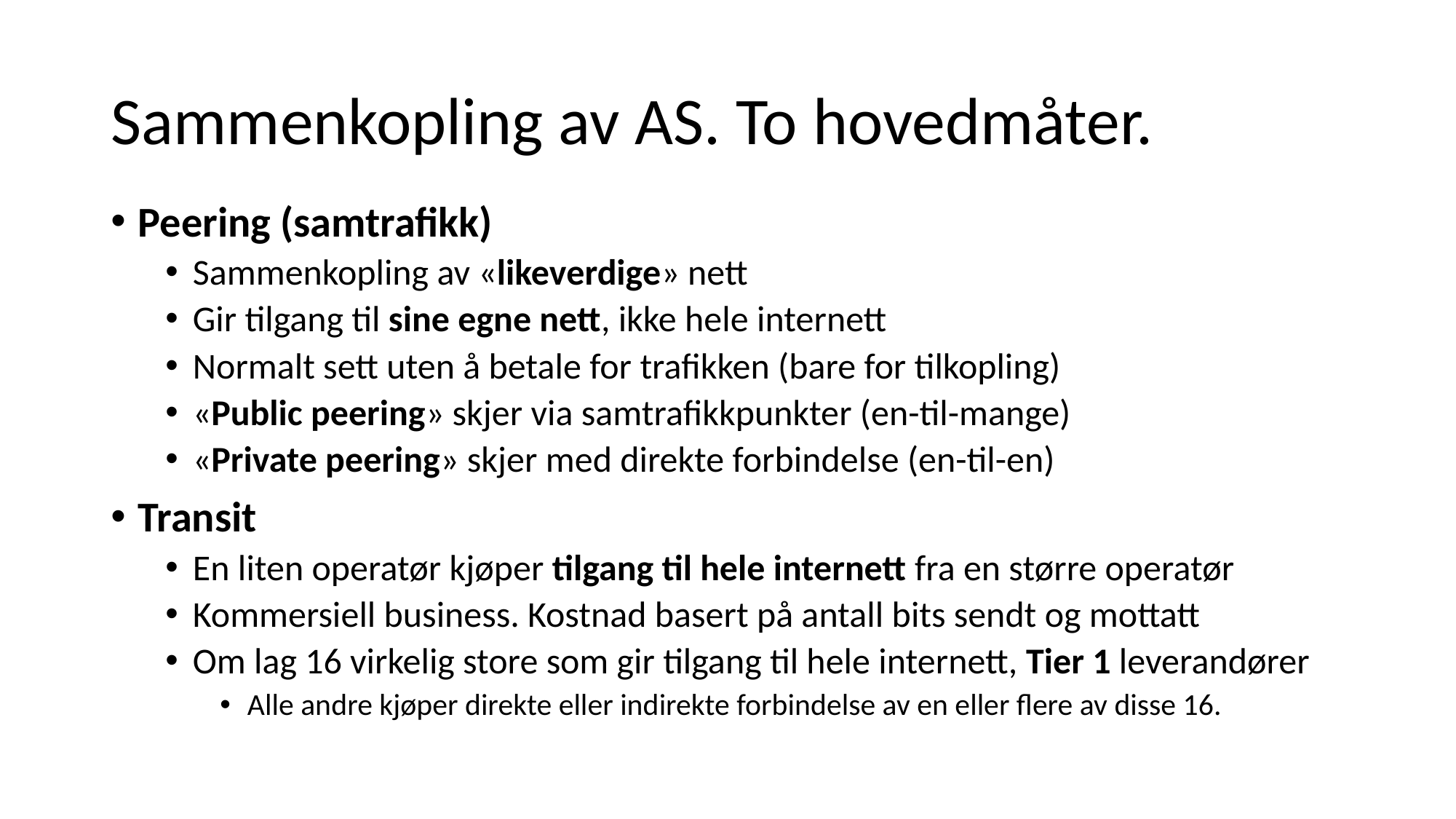

# Sammenkopling av AS. To hovedmåter.
Peering (samtrafikk)
Sammenkopling av «likeverdige» nett
Gir tilgang til sine egne nett, ikke hele internett
Normalt sett uten å betale for trafikken (bare for tilkopling)
«Public peering» skjer via samtrafikkpunkter (en-til-mange)
«Private peering» skjer med direkte forbindelse (en-til-en)
Transit
En liten operatør kjøper tilgang til hele internett fra en større operatør
Kommersiell business. Kostnad basert på antall bits sendt og mottatt
Om lag 16 virkelig store som gir tilgang til hele internett, Tier 1 leverandører
Alle andre kjøper direkte eller indirekte forbindelse av en eller flere av disse 16.